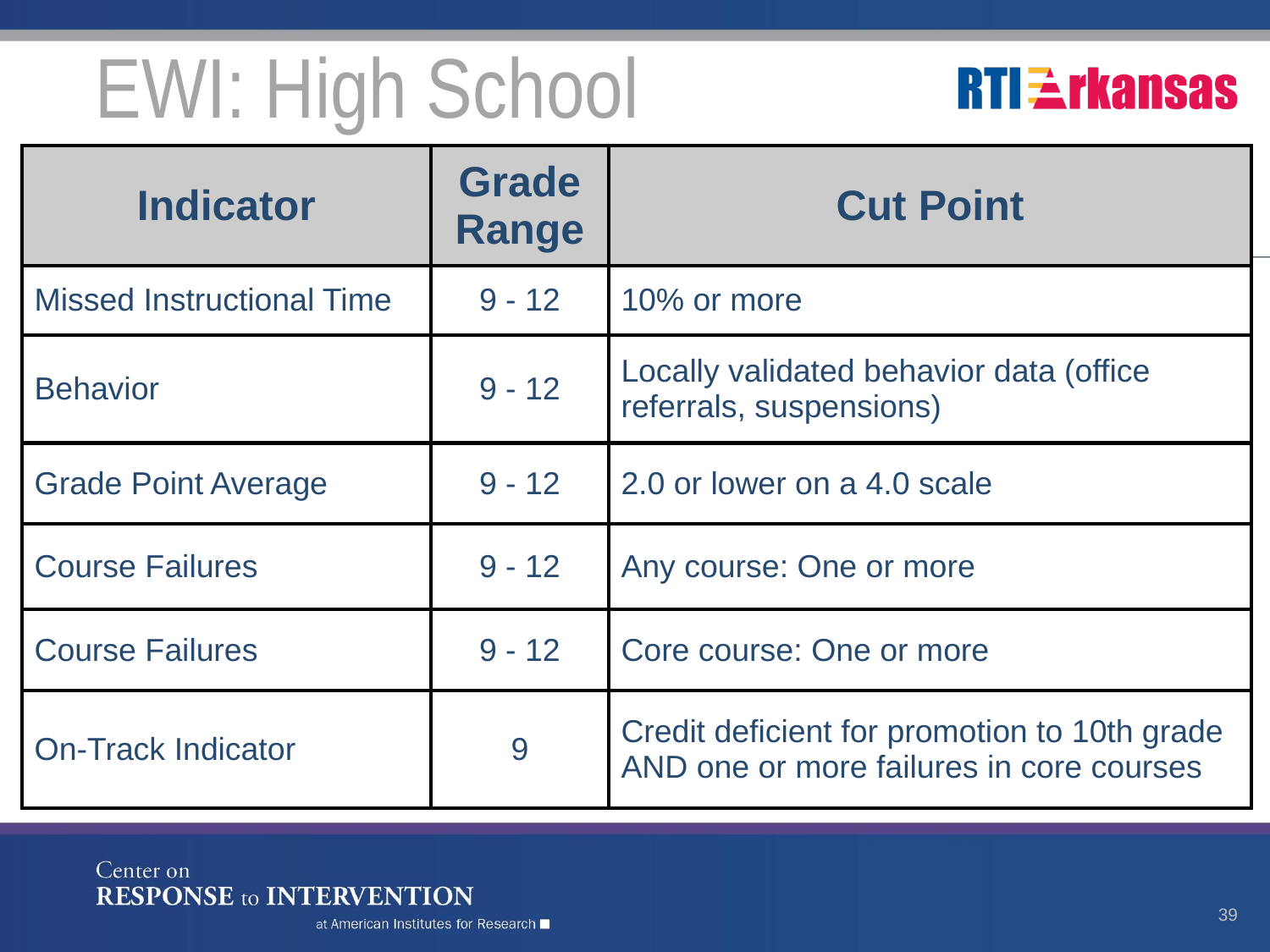

# EWI: High School
| Indicator | Grade Range | Cut Point |
| --- | --- | --- |
| Missed Instructional Time | 9 - 12 | 10% or more |
| Behavior | 9 - 12 | Locally validated behavior data (office referrals, suspensions) |
| Grade Point Average | 9 - 12 | 2.0 or lower on a 4.0 scale |
| Course Failures | 9 - 12 | Any course: One or more |
| Course Failures | 9 - 12 | Core course: One or more |
| On-Track Indicator | 9 | Credit deficient for promotion to 10th grade AND one or more failures in core courses |
39